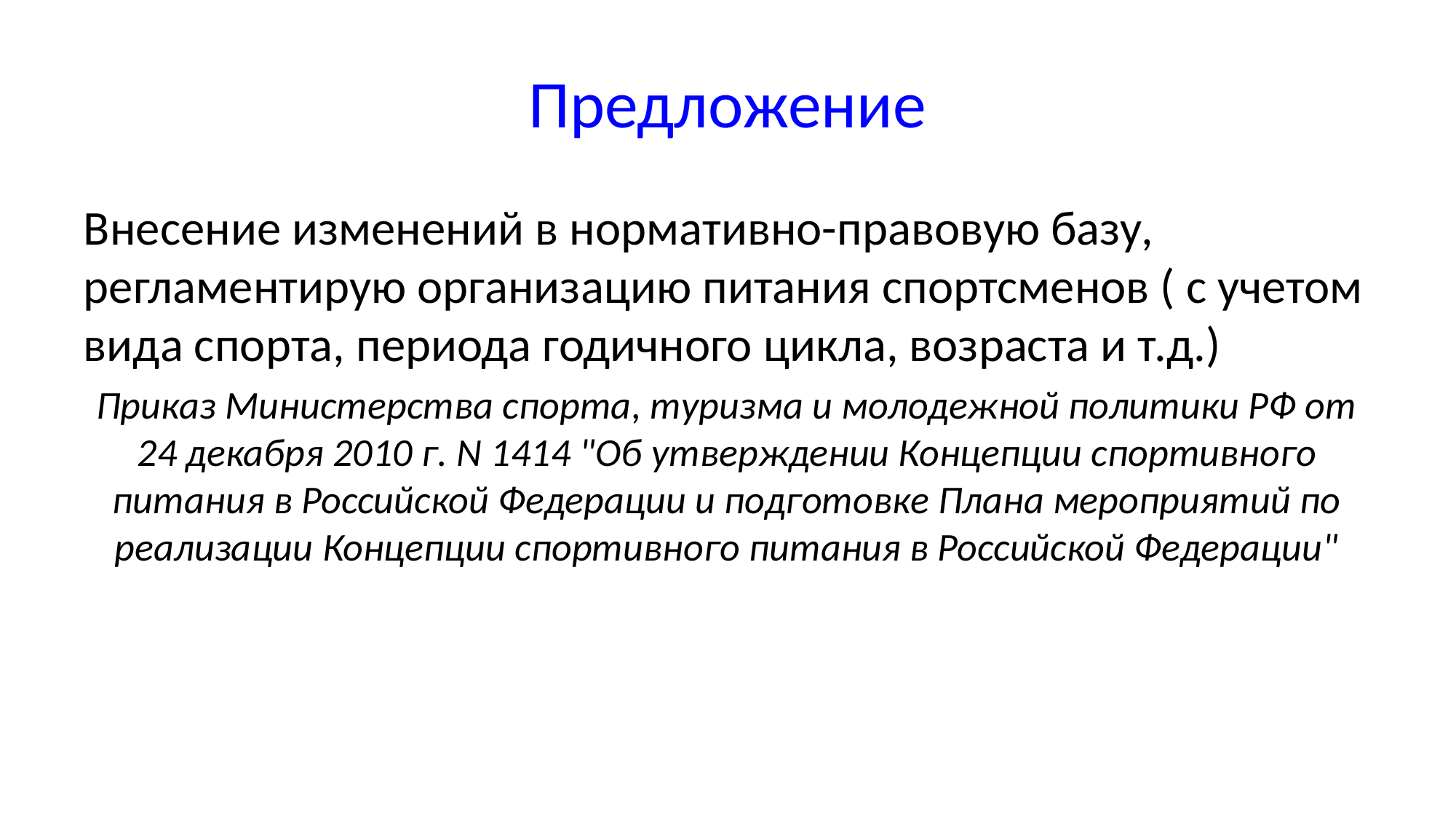

# Предложение
Внесение изменений в нормативно-правовую базу, регламентирую организацию питания спортсменов ( с учетом вида спорта, периода годичного цикла, возраста и т.д.)
Приказ Министерства спорта, туризма и молодежной политики РФ от 24 декабря 2010 г. N 1414 "Об утверждении Концепции спортивного питания в Российской Федерации и подготовке Плана мероприятий по реализации Концепции спортивного питания в Российской Федерации"